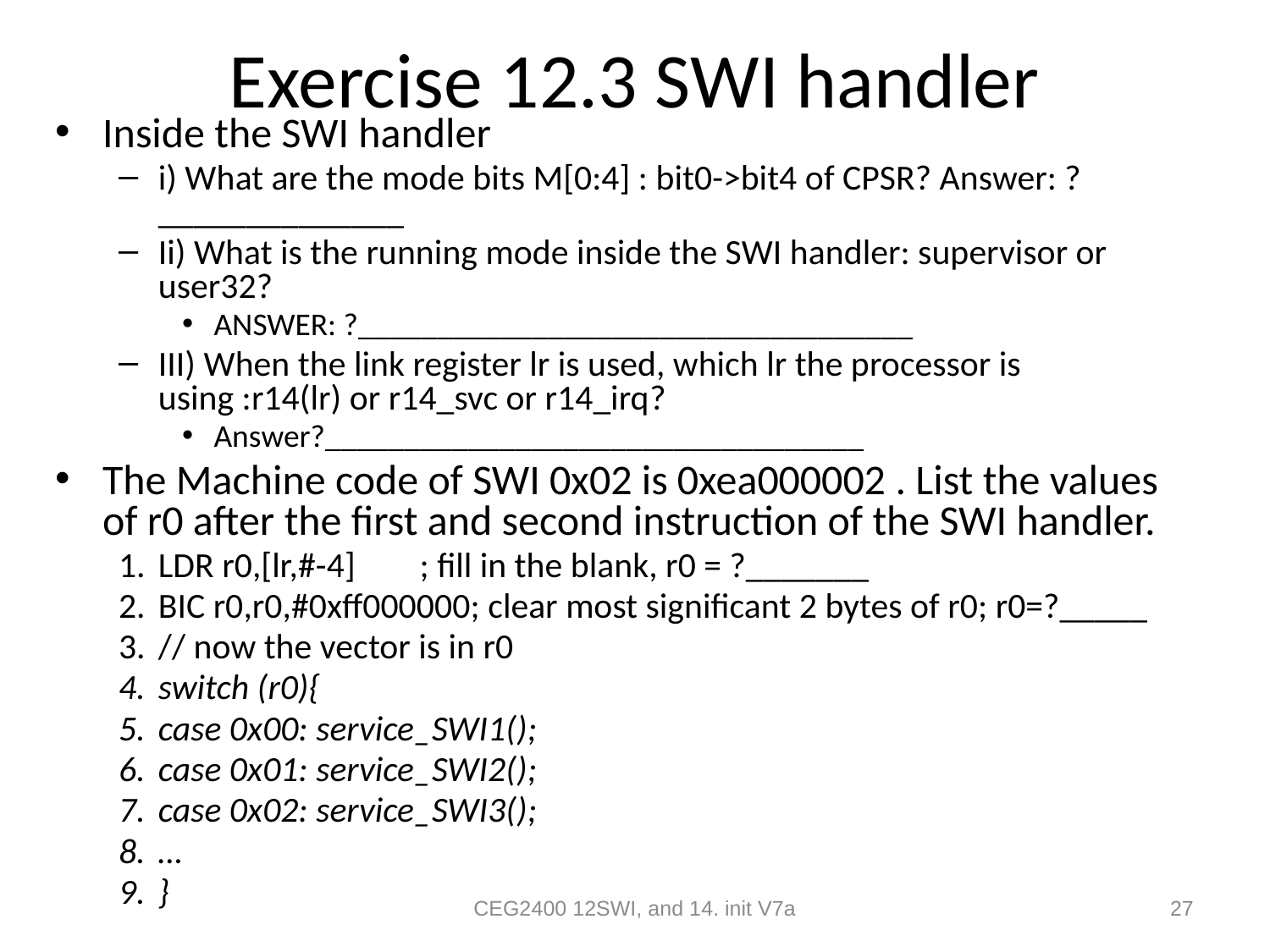

# Exercise 12.3 SWI handler
Inside the SWI handler
i) What are the mode bits M[0:4] : bit0->bit4 of CPSR? Answer: ?______________
Ii) What is the running mode inside the SWI handler: supervisor or user32?
ANSWER: ?___________________________________
III) When the link register lr is used, which lr the processor is using :r14(lr) or r14_svc or r14_irq?
Answer?__________________________________
The Machine code of SWI 0x02 is 0xea000002 . List the values of r0 after the first and second instruction of the SWI handler.
LDR r0,[lr,#-­4]        ; fill in the blank, r0 = ?_______
BIC r0,r0,#0xff000000; clear most significant 2 bytes of r0; r0=?_____
// now the vector is in r0
switch (r0){
case 0x00: service_SWI1();
case 0x01: service_SWI2();
case 0x02: service_SWI3();
…
}
CEG2400 12SWI, and 14. init V7a
27